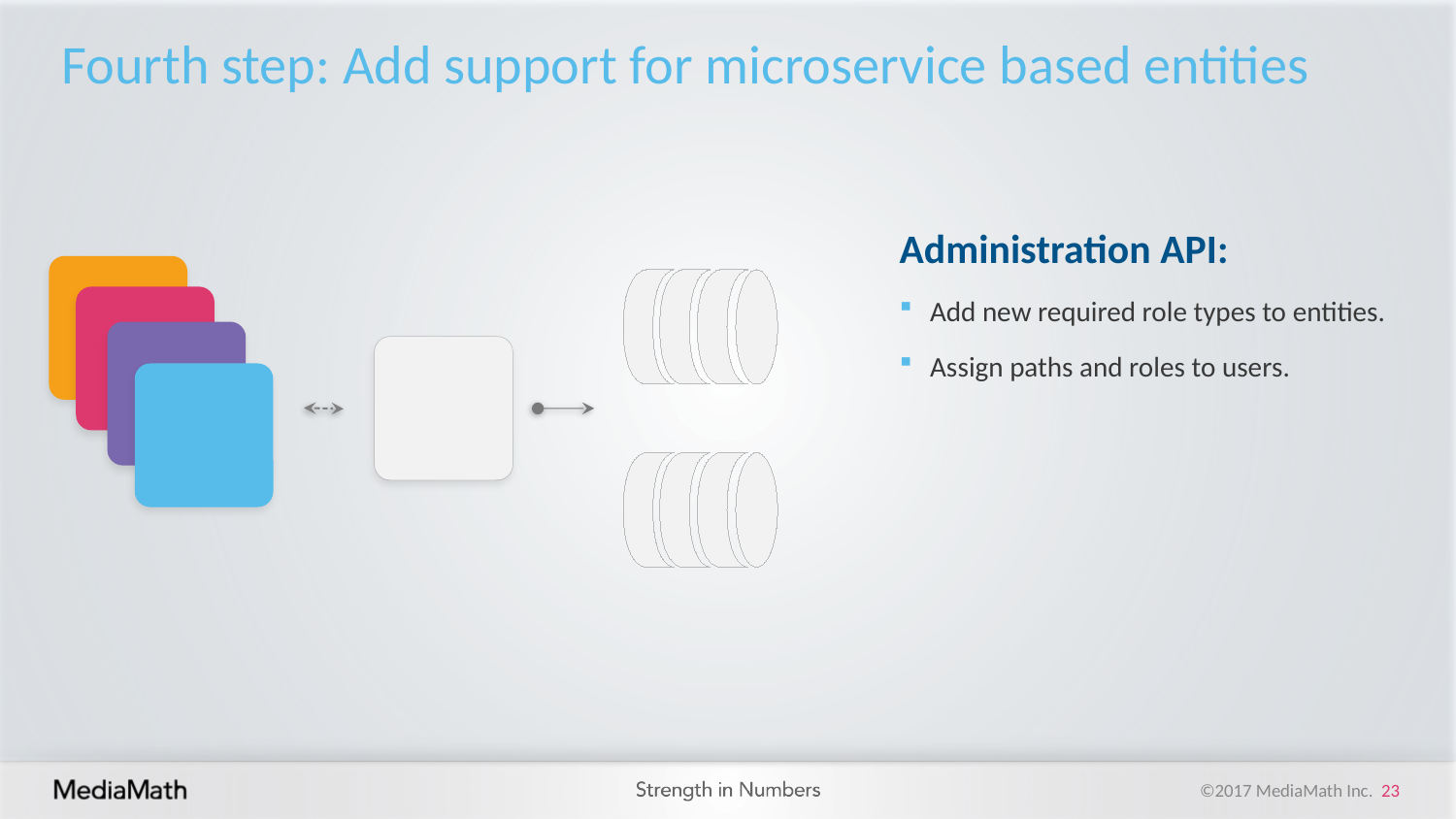

Kasey
# Fourth step: Add support for microservice based entities
Administration API:
Add new required role types to entities.
Assign paths and roles to users.